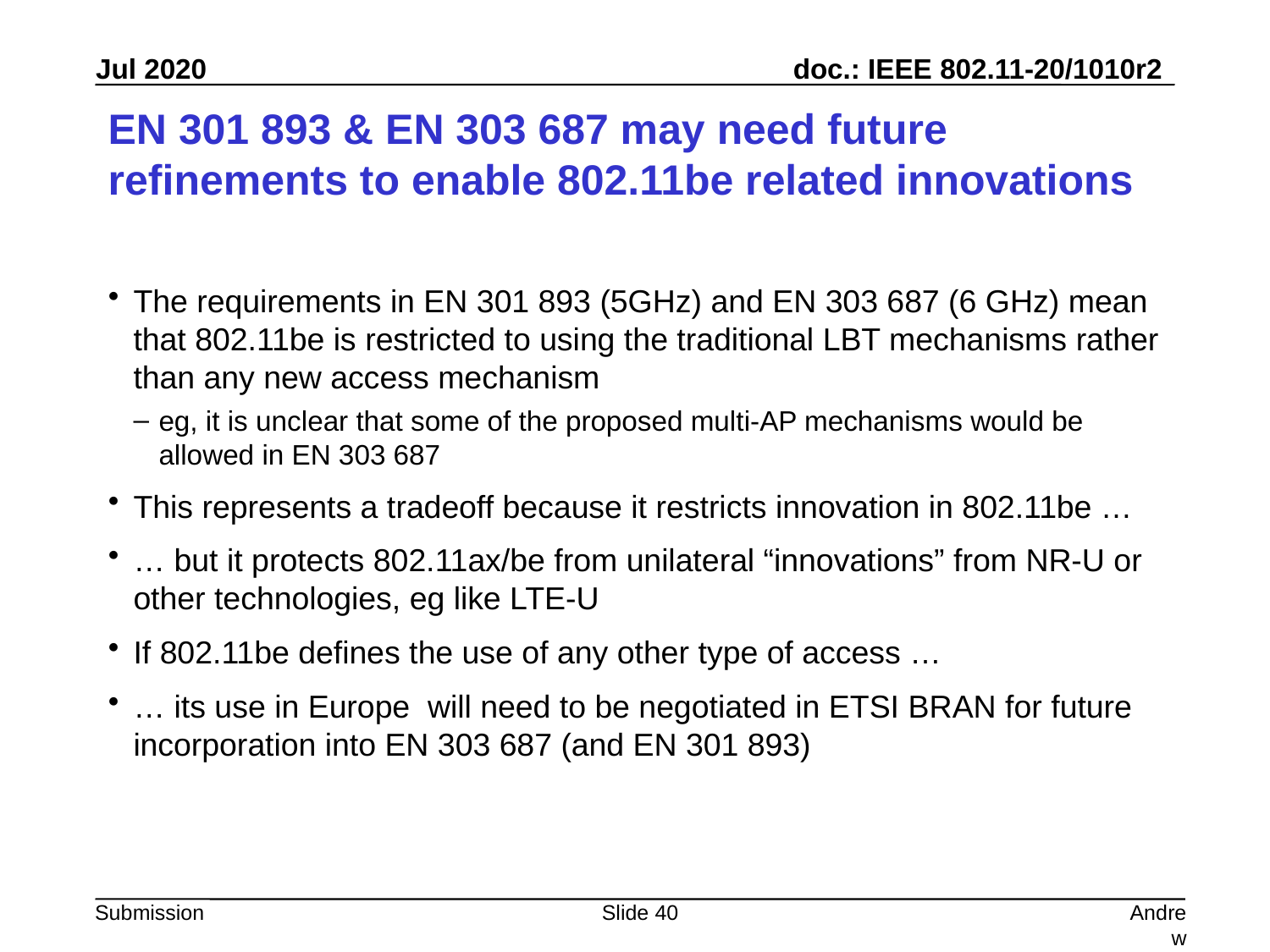

# EN 301 893 & EN 303 687 may need future refinements to enable 802.11be related innovations
The requirements in EN 301 893 (5GHz) and EN 303 687 (6 GHz) mean that 802.11be is restricted to using the traditional LBT mechanisms rather than any new access mechanism
eg, it is unclear that some of the proposed multi-AP mechanisms would be allowed in EN 303 687
This represents a tradeoff because it restricts innovation in 802.11be …
… but it protects 802.11ax/be from unilateral “innovations” from NR-U or other technologies, eg like LTE-U
If 802.11be defines the use of any other type of access …
… its use in Europe  will need to be negotiated in ETSI BRAN for future incorporation into EN 303 687 (and EN 301 893)

Slide 40
Andrew Myles, Cisco